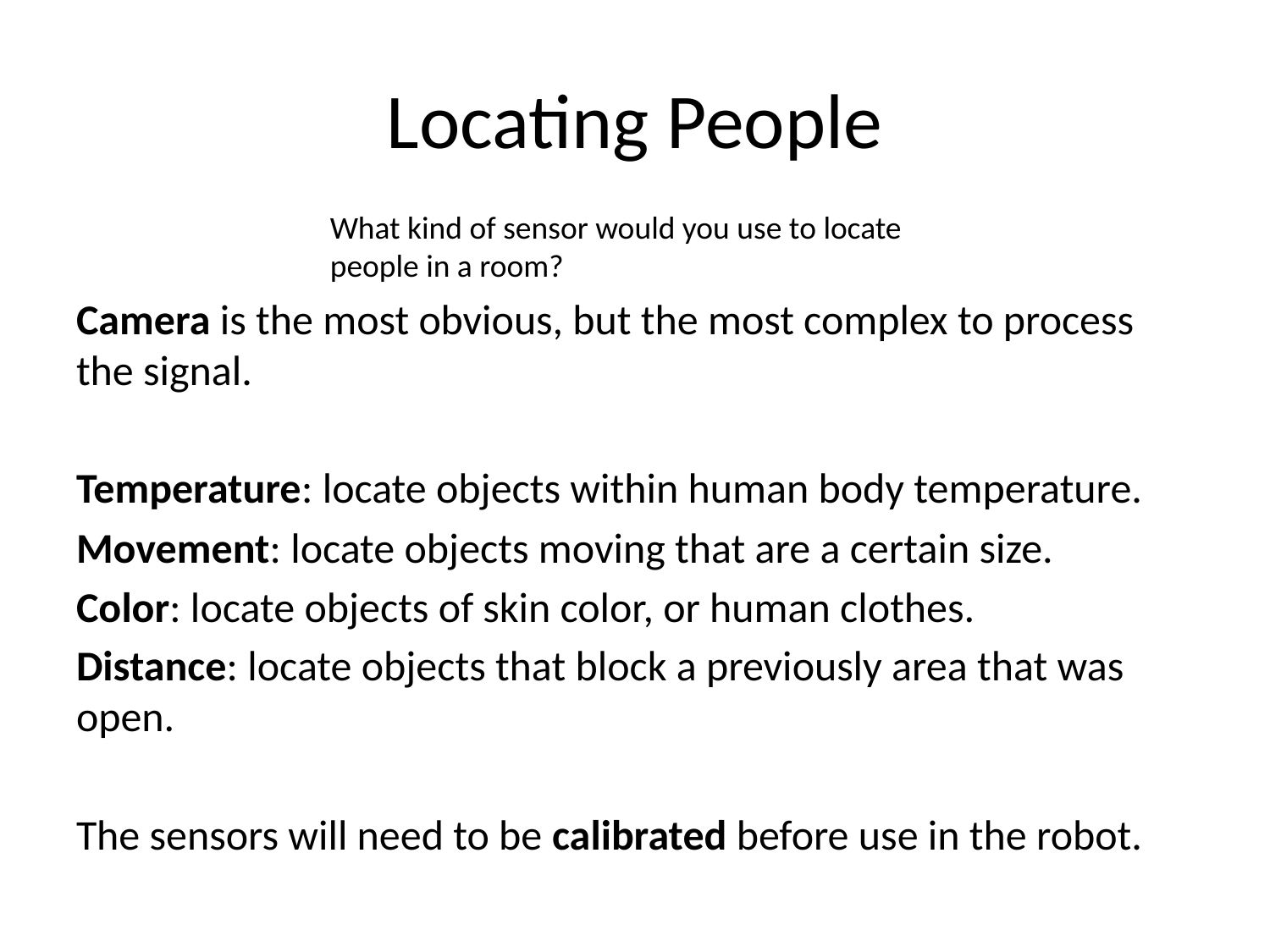

# Locating People
What kind of sensor would you use to locate people in a room?
Camera is the most obvious, but the most complex to process the signal.

Temperature: locate objects within human body temperature.
Movement: locate objects moving that are a certain size.
Color: locate objects of skin color, or human clothes.
Distance: locate objects that block a previously area that was open.

The sensors will need to be calibrated before use in the robot.